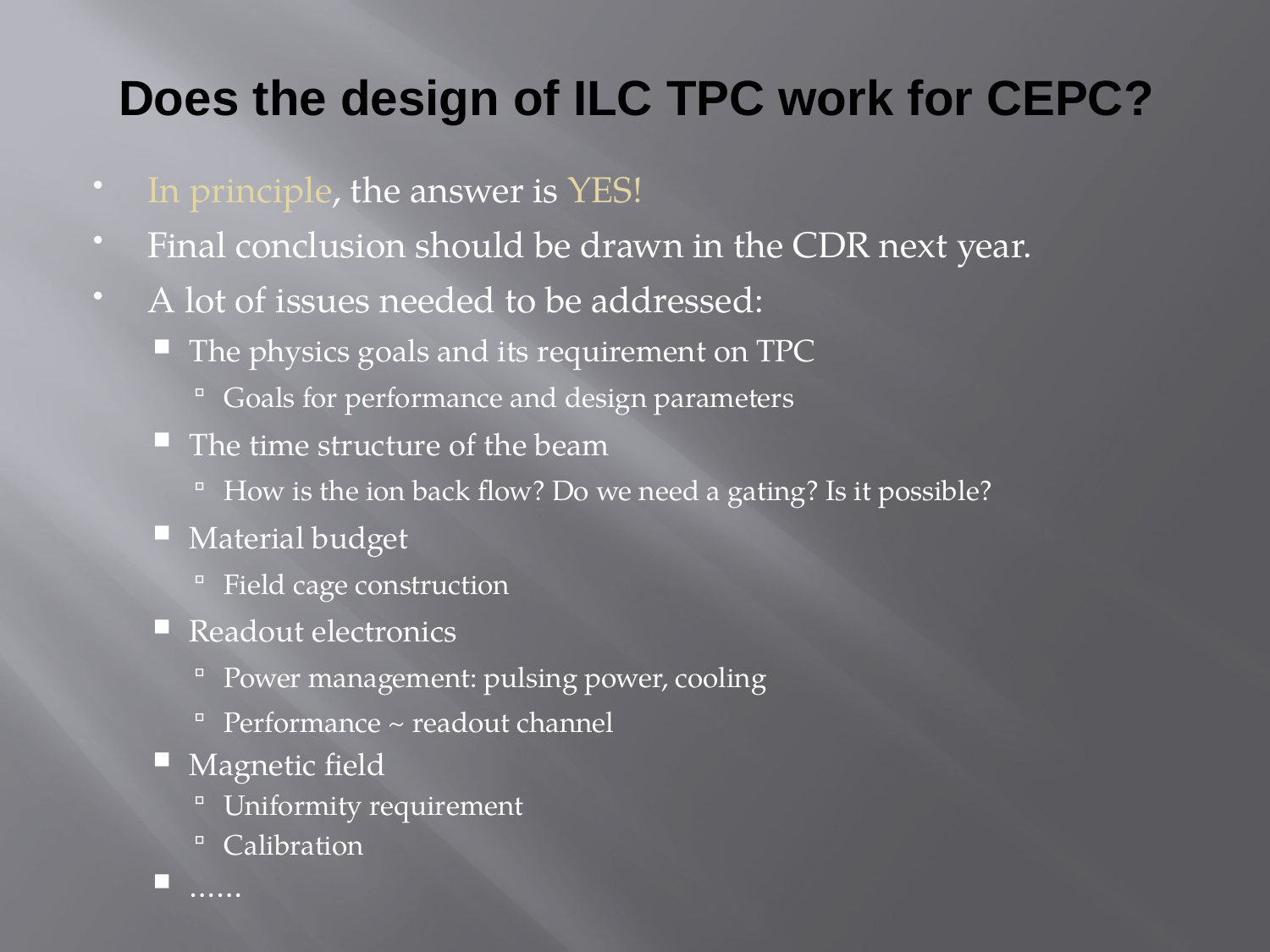

# Does the design of ILC TPC work for CEPC?
In principle, the answer is YES!
Final conclusion should be drawn in the CDR next year.
A lot of issues needed to be addressed:
The physics goals and its requirement on TPC
Goals for performance and design parameters
The time structure of the beam
How is the ion back flow? Do we need a gating? Is it possible?
Material budget
Field cage construction
Readout electronics
Power management: pulsing power, cooling
Performance ~ readout channel
Magnetic field
Uniformity requirement
Calibration
……